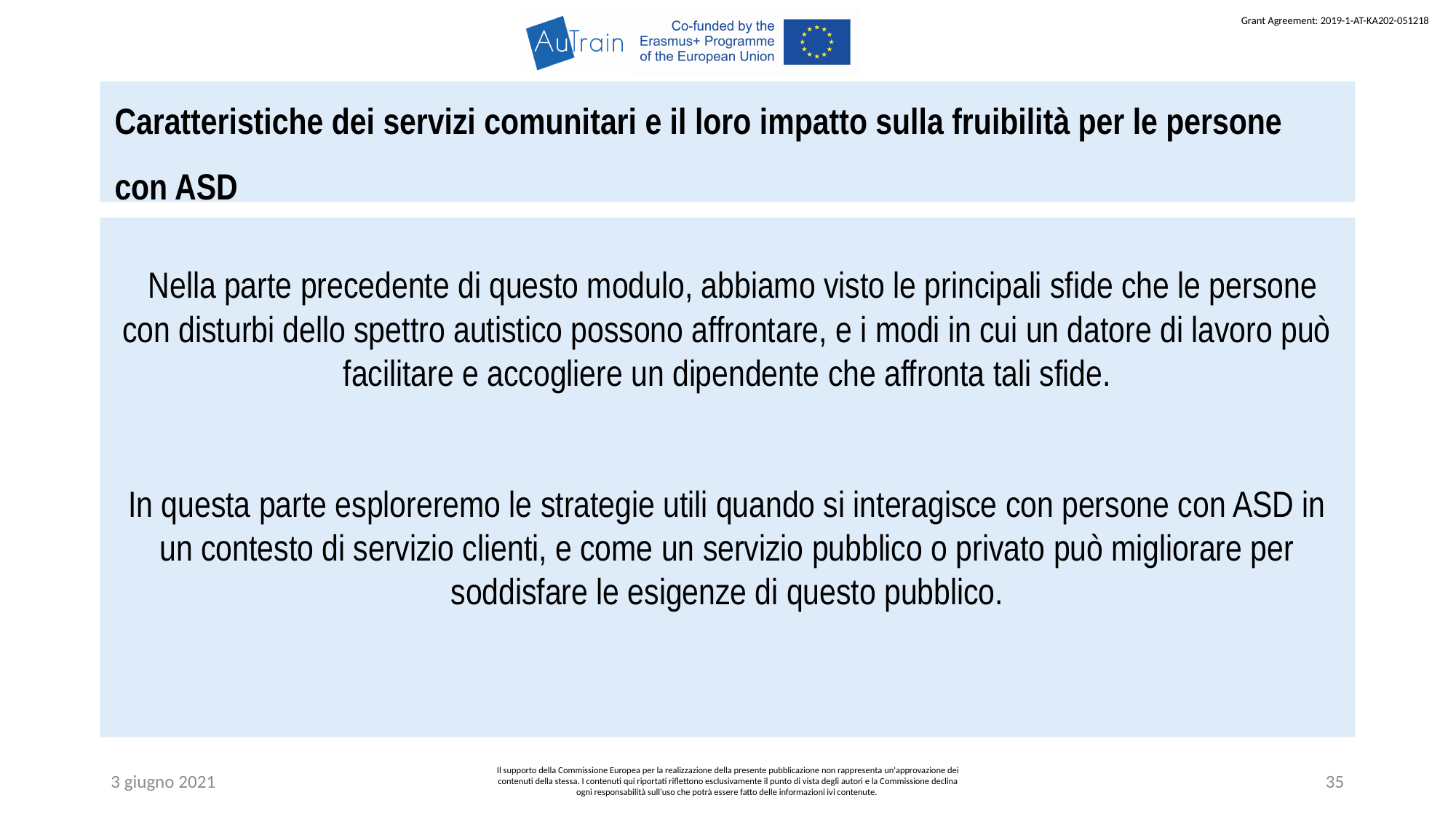

Caratteristiche dei servizi comunitari e il loro impatto sulla fruibilità per le persone con ASD
 Nella parte precedente di questo modulo, abbiamo visto le principali sfide che le persone con disturbi dello spettro autistico possono affrontare, e i modi in cui un datore di lavoro può facilitare e accogliere un dipendente che affronta tali sfide.

In questa parte esploreremo le strategie utili quando si interagisce con persone con ASD in un contesto di servizio clienti, e come un servizio pubblico o privato può migliorare per soddisfare le esigenze di questo pubblico.

3 giugno 2021
Il supporto della Commissione Europea per la realizzazione della presente pubblicazione non rappresenta un'approvazione dei contenuti della stessa. I contenuti qui riportati riflettono esclusivamente il punto di vista degli autori e la Commissione declina ogni responsabilità sull’uso che potrà essere fatto delle informazioni ivi contenute.
35